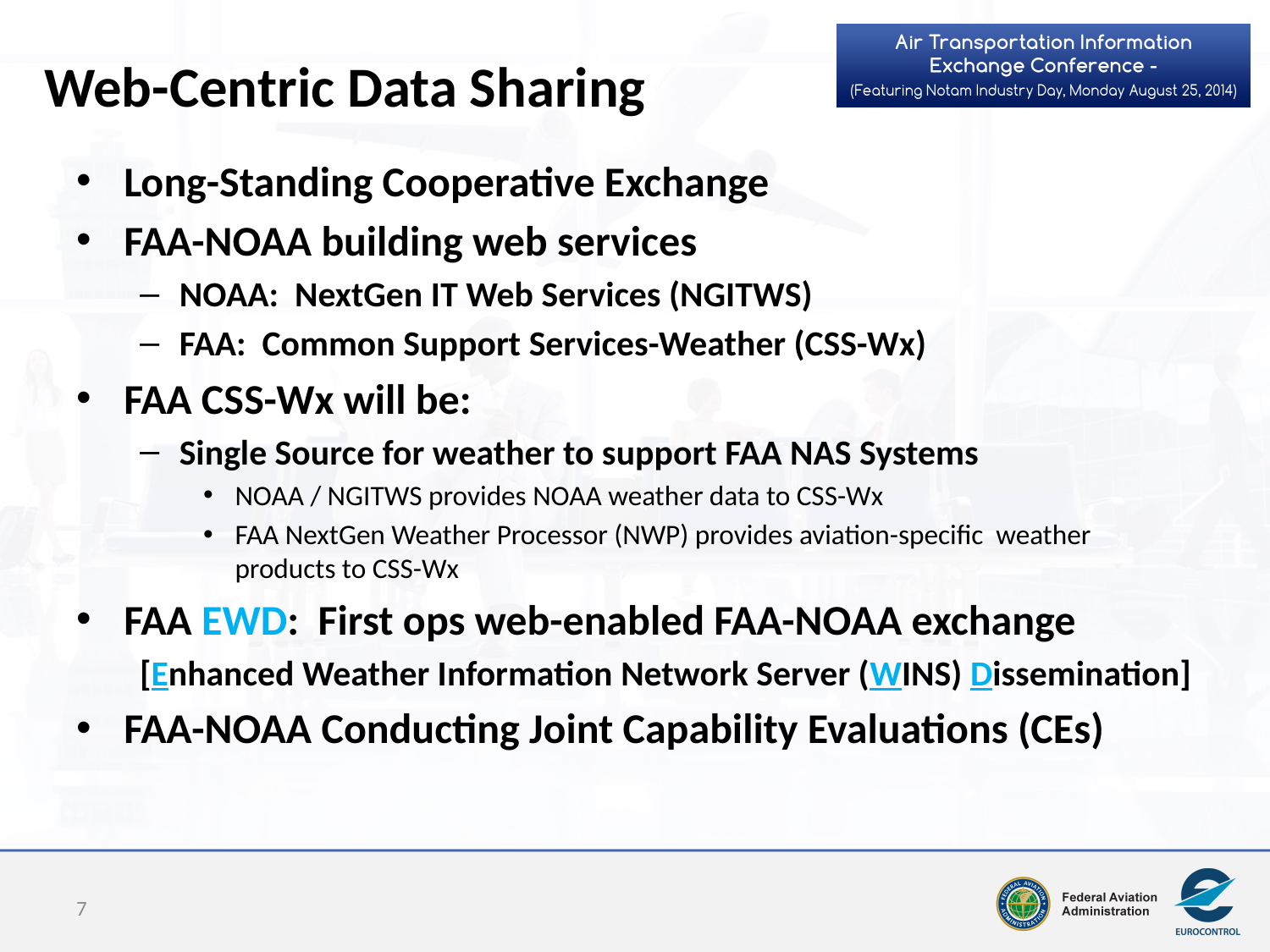

# Web-Centric Data Sharing
Long-Standing Cooperative Exchange
FAA-NOAA building web services
NOAA:  NextGen IT Web Services (NGITWS)
FAA:  Common Support Services-Weather (CSS-Wx)
FAA CSS-Wx will be:
Single Source for weather to support FAA NAS Systems
NOAA / NGITWS provides NOAA weather data to CSS-Wx
FAA NextGen Weather Processor (NWP) provides aviation-specific  weather products to CSS-Wx
FAA EWD:  First ops web-enabled FAA-NOAA exchange
[Enhanced Weather Information Network Server (WINS) Dissemination]
FAA-NOAA Conducting Joint Capability Evaluations (CEs)
7